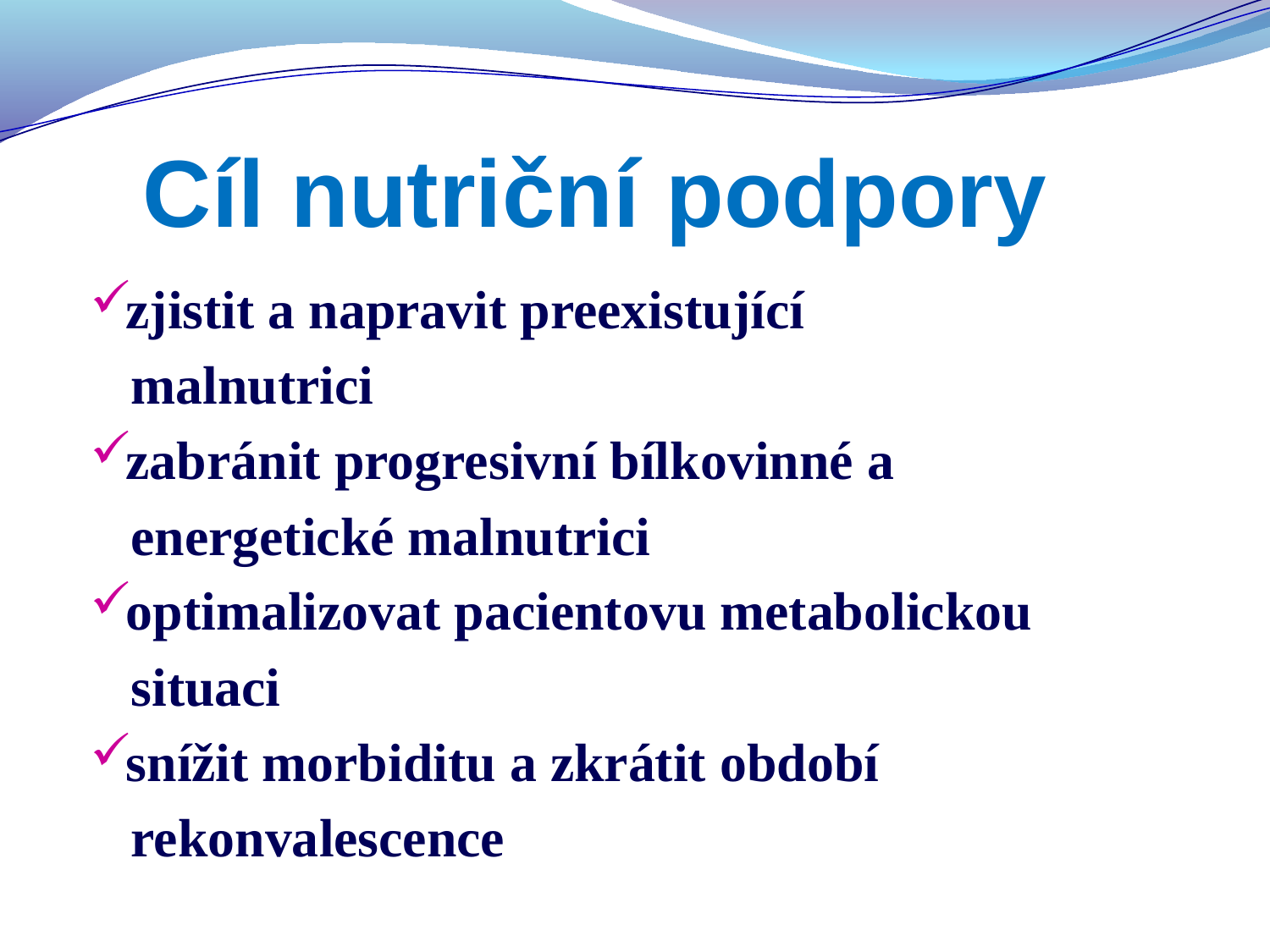

# Cíl nutriční podpory
zjistit a napravit preexistující
   malnutrici
zabránit progresivní bílkovinné a
   energetické malnutrici
optimalizovat pacientovu metabolickou
   situaci
snížit morbiditu a zkrátit období
   rekonvalescence